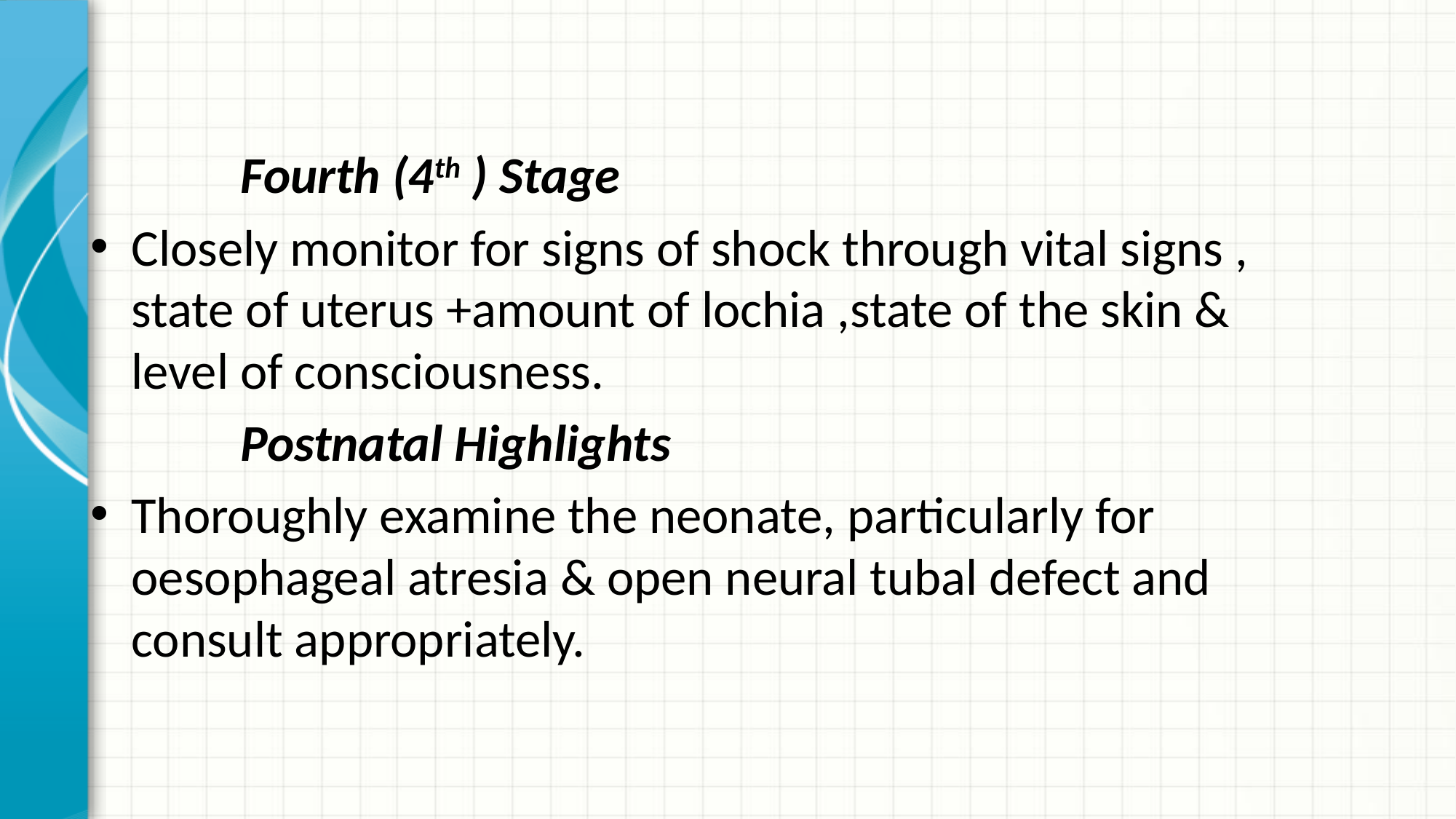

#
		Fourth (4th ) Stage
Closely monitor for signs of shock through vital signs , state of uterus +amount of lochia ,state of the skin & level of consciousness.
		Postnatal Highlights
Thoroughly examine the neonate, particularly for  oesophageal atresia & open neural tubal defect and consult appropriately.